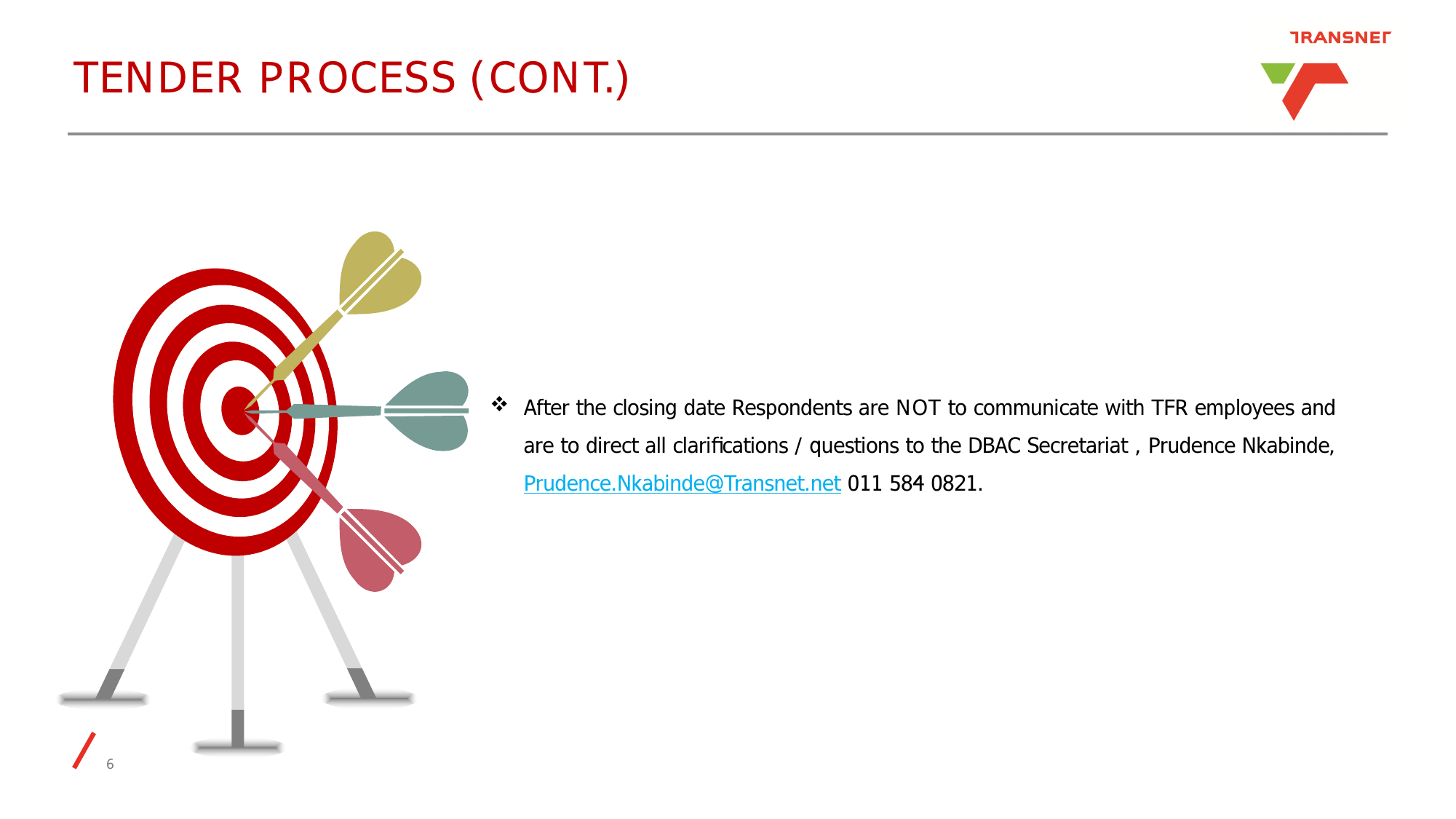

# TENDER PROCESS (CONT.)

After the closing date Respondents are NOT to communicate with TFR employees and are to direct all clarifications / questions to the DBAC Secretariat , Prudence Nkabinde, Prudence.Nkabinde@Transnet.net 011 584 0821.